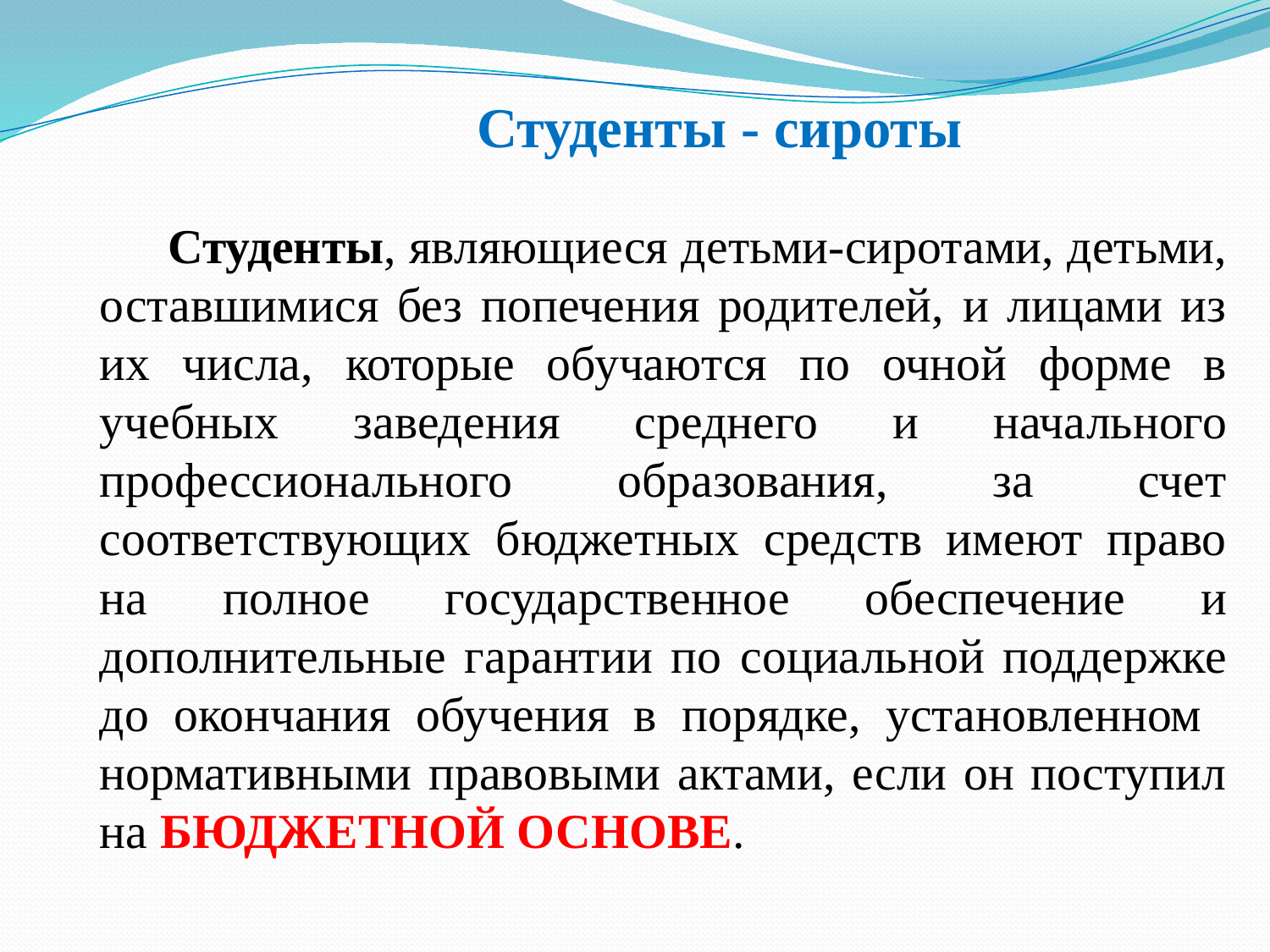

# Студенты - сироты
        Студенты, являющиеся детьми-сиротами, детьми, оставшимися без попечения родителей, и лицами из их числа, которые обучаются по очной форме в учебных заведения среднего и начального профессионального образования, за счет соответствующих бюджетных средств имеют право на полное государственное обеспечение и дополнительные гарантии по социальной поддержке до окончания обучения в порядке, установленном  нормативными правовыми актами, если он поступил на БЮДЖЕТНОЙ ОСНОВЕ.